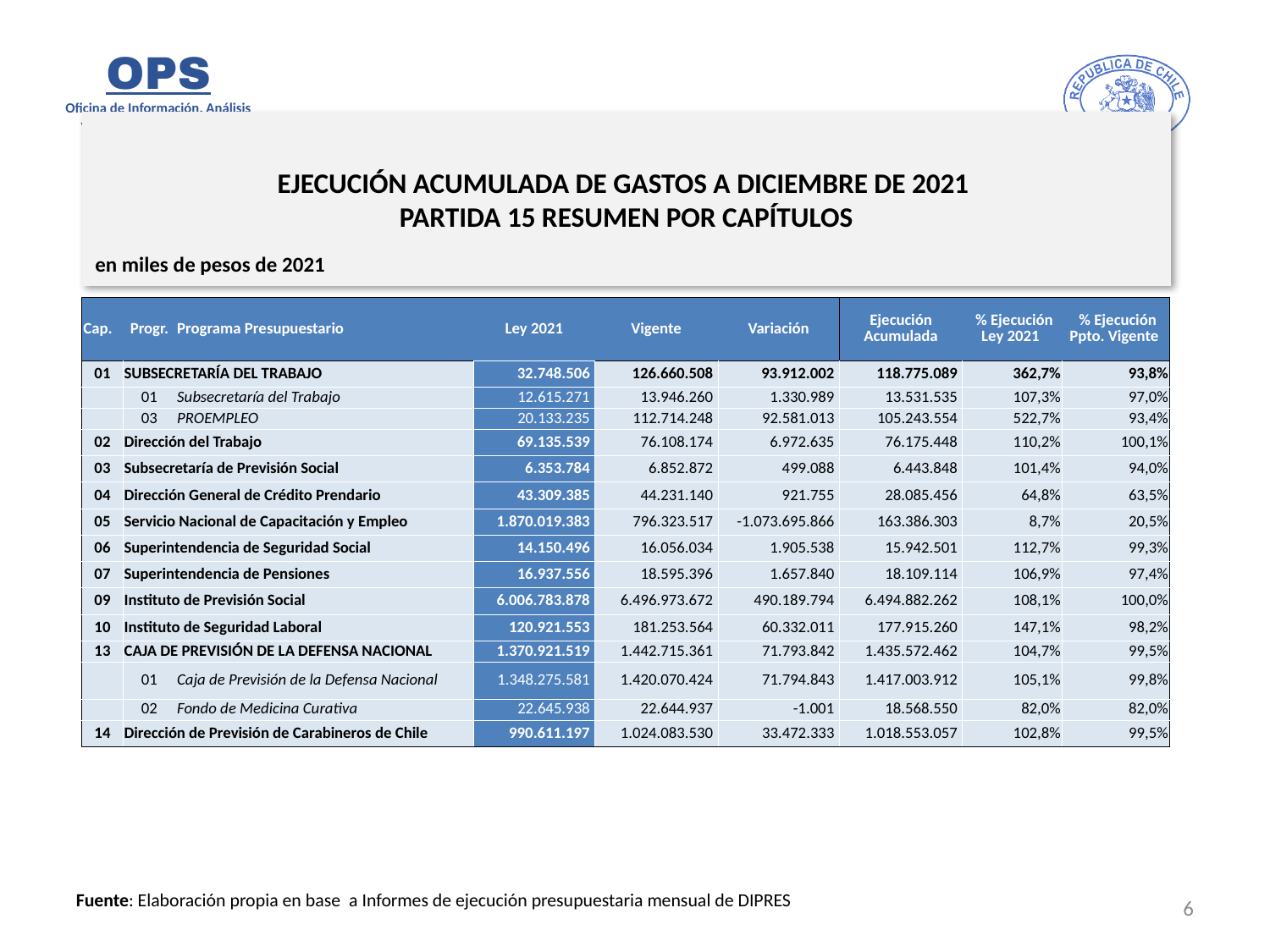

# EJECUCIÓN ACUMULADA DE GASTOS A DICIEMBRE DE 2021 PARTIDA 15 RESUMEN POR CAPÍTULOS
en miles de pesos de 2021
| Cap. | Progr. | Programa Presupuestario | Ley 2021 | Vigente | Variación | Ejecución Acumulada | % Ejecución Ley 2021 | % Ejecución Ppto. Vigente |
| --- | --- | --- | --- | --- | --- | --- | --- | --- |
| 01 | SUBSECRETARÍA DEL TRABAJO |  | 32.748.506 | 126.660.508 | 93.912.002 | 118.775.089 | 362,7% | 93,8% |
|  | 01 | Subsecretaría del Trabajo | 12.615.271 | 13.946.260 | 1.330.989 | 13.531.535 | 107,3% | 97,0% |
|  | 03 | PROEMPLEO | 20.133.235 | 112.714.248 | 92.581.013 | 105.243.554 | 522,7% | 93,4% |
| 02 | Dirección del Trabajo |  | 69.135.539 | 76.108.174 | 6.972.635 | 76.175.448 | 110,2% | 100,1% |
| 03 | Subsecretaría de Previsión Social |  | 6.353.784 | 6.852.872 | 499.088 | 6.443.848 | 101,4% | 94,0% |
| 04 | Dirección General de Crédito Prendario |  | 43.309.385 | 44.231.140 | 921.755 | 28.085.456 | 64,8% | 63,5% |
| 05 | Servicio Nacional de Capacitación y Empleo |  | 1.870.019.383 | 796.323.517 | -1.073.695.866 | 163.386.303 | 8,7% | 20,5% |
| 06 | Superintendencia de Seguridad Social |  | 14.150.496 | 16.056.034 | 1.905.538 | 15.942.501 | 112,7% | 99,3% |
| 07 | Superintendencia de Pensiones |  | 16.937.556 | 18.595.396 | 1.657.840 | 18.109.114 | 106,9% | 97,4% |
| 09 | Instituto de Previsión Social |  | 6.006.783.878 | 6.496.973.672 | 490.189.794 | 6.494.882.262 | 108,1% | 100,0% |
| 10 | Instituto de Seguridad Laboral |  | 120.921.553 | 181.253.564 | 60.332.011 | 177.915.260 | 147,1% | 98,2% |
| 13 | CAJA DE PREVISIÓN DE LA DEFENSA NACIONAL |  | 1.370.921.519 | 1.442.715.361 | 71.793.842 | 1.435.572.462 | 104,7% | 99,5% |
|  | 01 | Caja de Previsión de la Defensa Nacional | 1.348.275.581 | 1.420.070.424 | 71.794.843 | 1.417.003.912 | 105,1% | 99,8% |
|  | 02 | Fondo de Medicina Curativa | 22.645.938 | 22.644.937 | -1.001 | 18.568.550 | 82,0% | 82,0% |
| 14 | Dirección de Previsión de Carabineros de Chile |  | 990.611.197 | 1.024.083.530 | 33.472.333 | 1.018.553.057 | 102,8% | 99,5% |
6